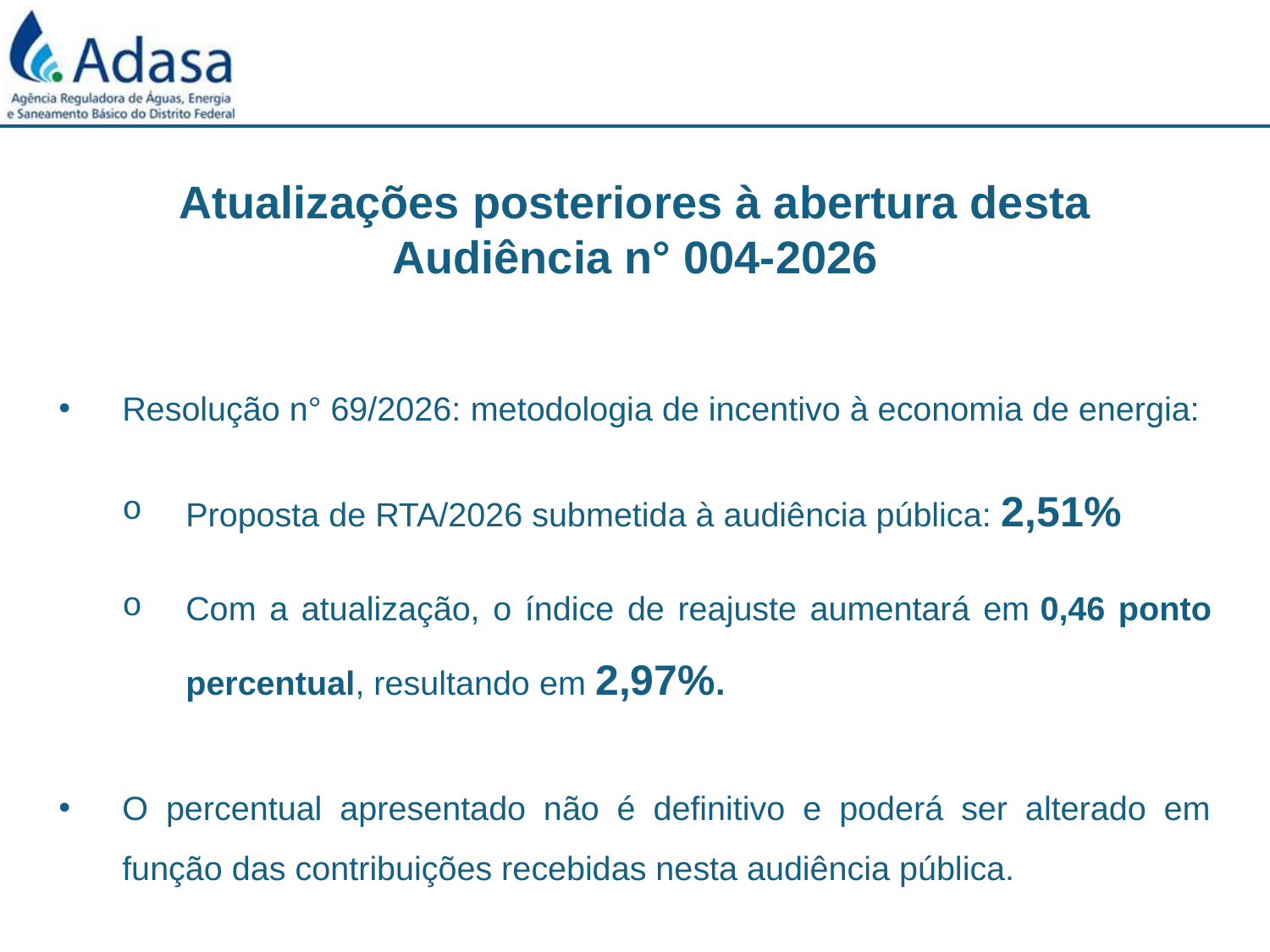

Atualizações posteriores à abertura desta
Audiência n° 004-2026

Resolução n° 69/2026: metodologia de incentivo à economia de energia:

Proposta de RTA/2026 submetida à audiência pública: 2,51%

Com a atualização, o índice de reajuste aumentará em 0,46 ponto percentual, resultando em 2,97%.

O percentual apresentado não é definitivo e poderá ser alterado em função das contribuições recebidas nesta audiência pública.